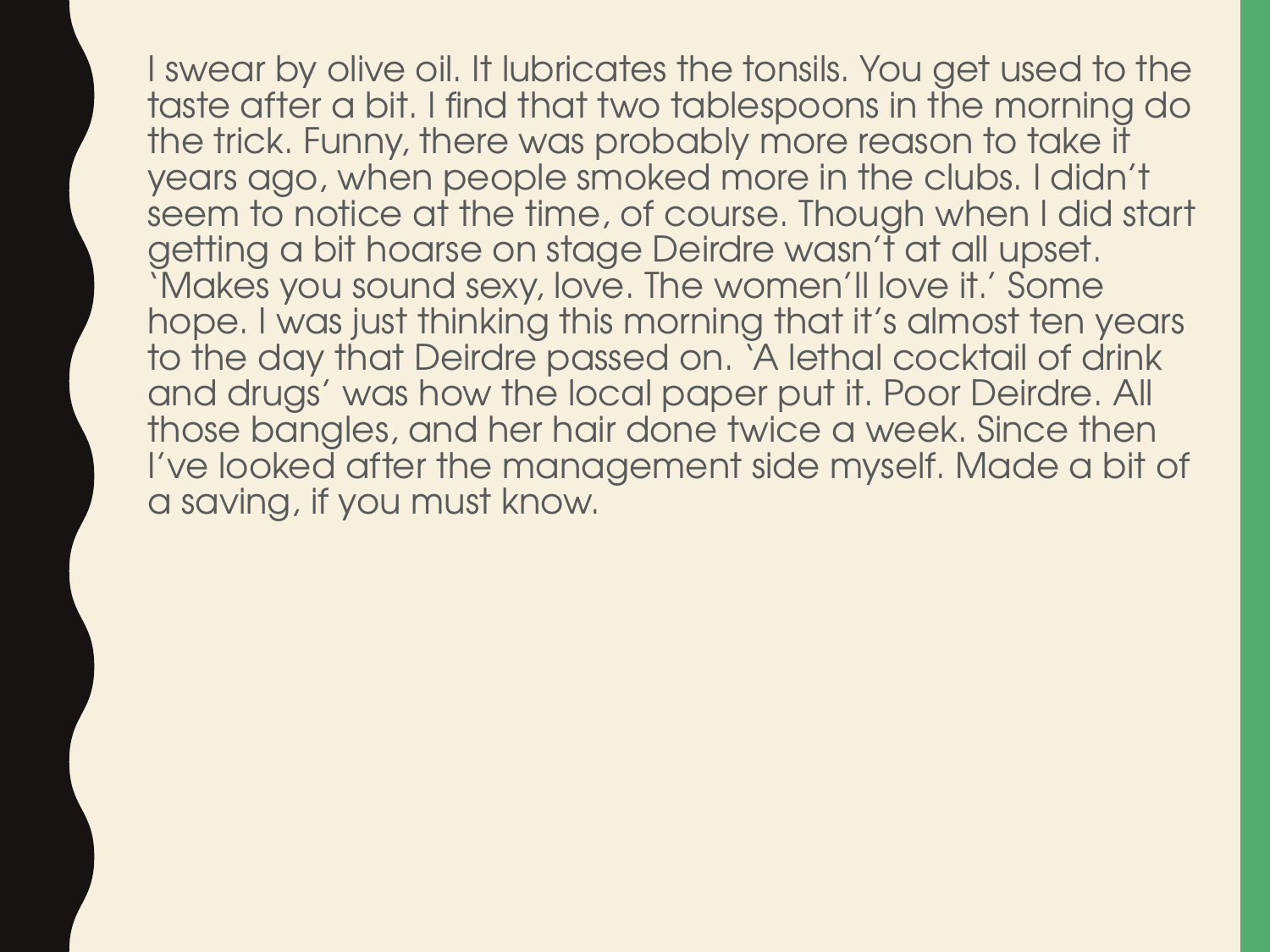

I swear by olive oil. It lubricates the tonsils. You get used to the taste after a bit. I find that two tablespoons in the morning do the trick. Funny, there was probably more reason to take it years ago, when people smoked more in the clubs. I didn’t seem to notice at the time, of course. Though when I did start getting a bit hoarse on stage Deirdre wasn’t at all upset. ‘Makes you sound sexy, love. The women’ll love it.’ Some hope. I was just thinking this morning that it’s almost ten years to the day that Deirdre passed on. ‘A lethal cocktail of drink and drugs’ was how the local paper put it. Poor Deirdre. All those bangles, and her hair done twice a week. Since then I’ve looked after the management side myself. Made a bit of a saving, if you must know.